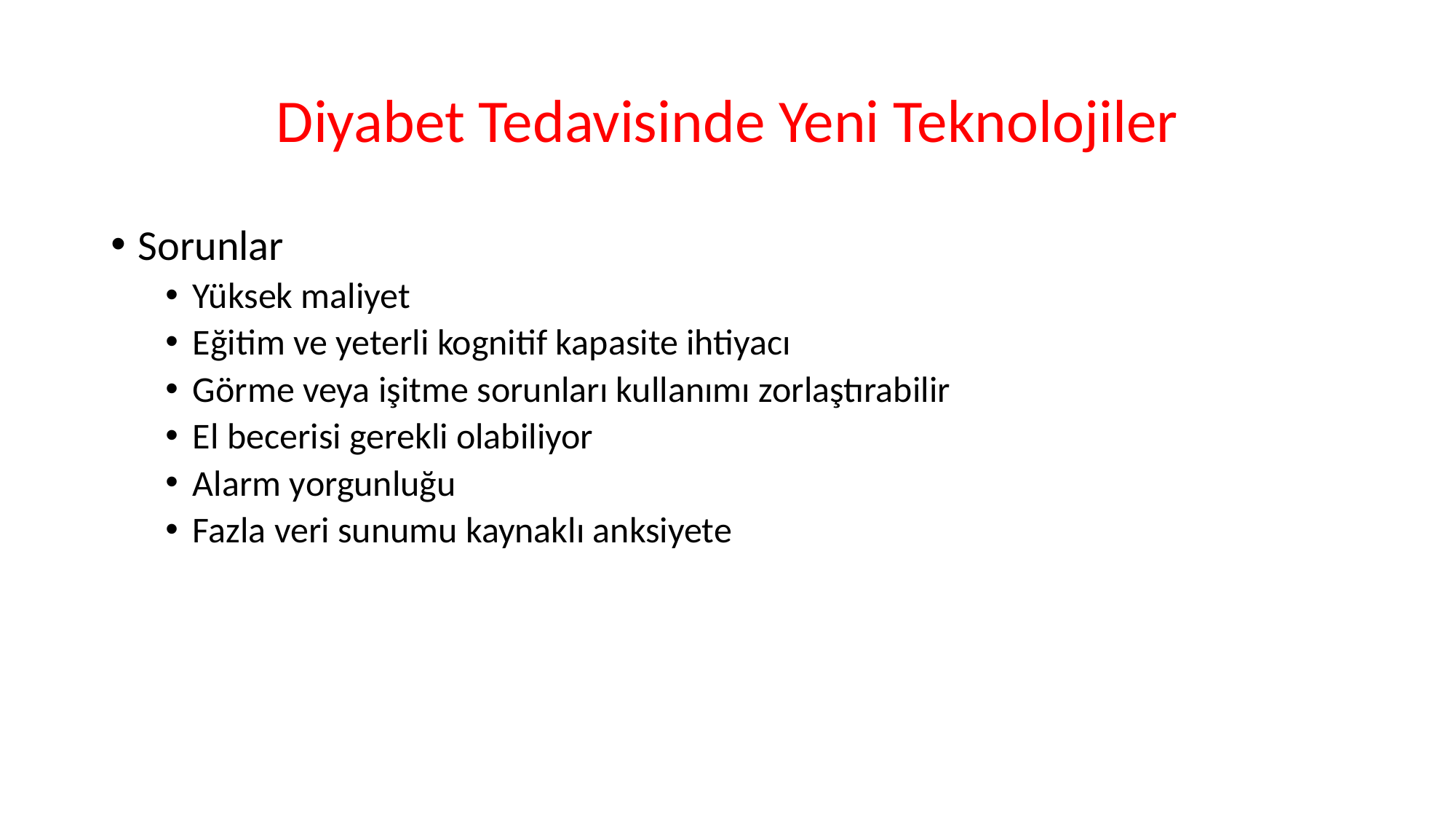

# Diyabet Tedavisinde Yeni Teknolojiler
Sorunlar
Yüksek maliyet
Eğitim ve yeterli kognitif kapasite ihtiyacı
Görme veya işitme sorunları kullanımı zorlaştırabilir
El becerisi gerekli olabiliyor
Alarm yorgunluğu
Fazla veri sunumu kaynaklı anksiyete